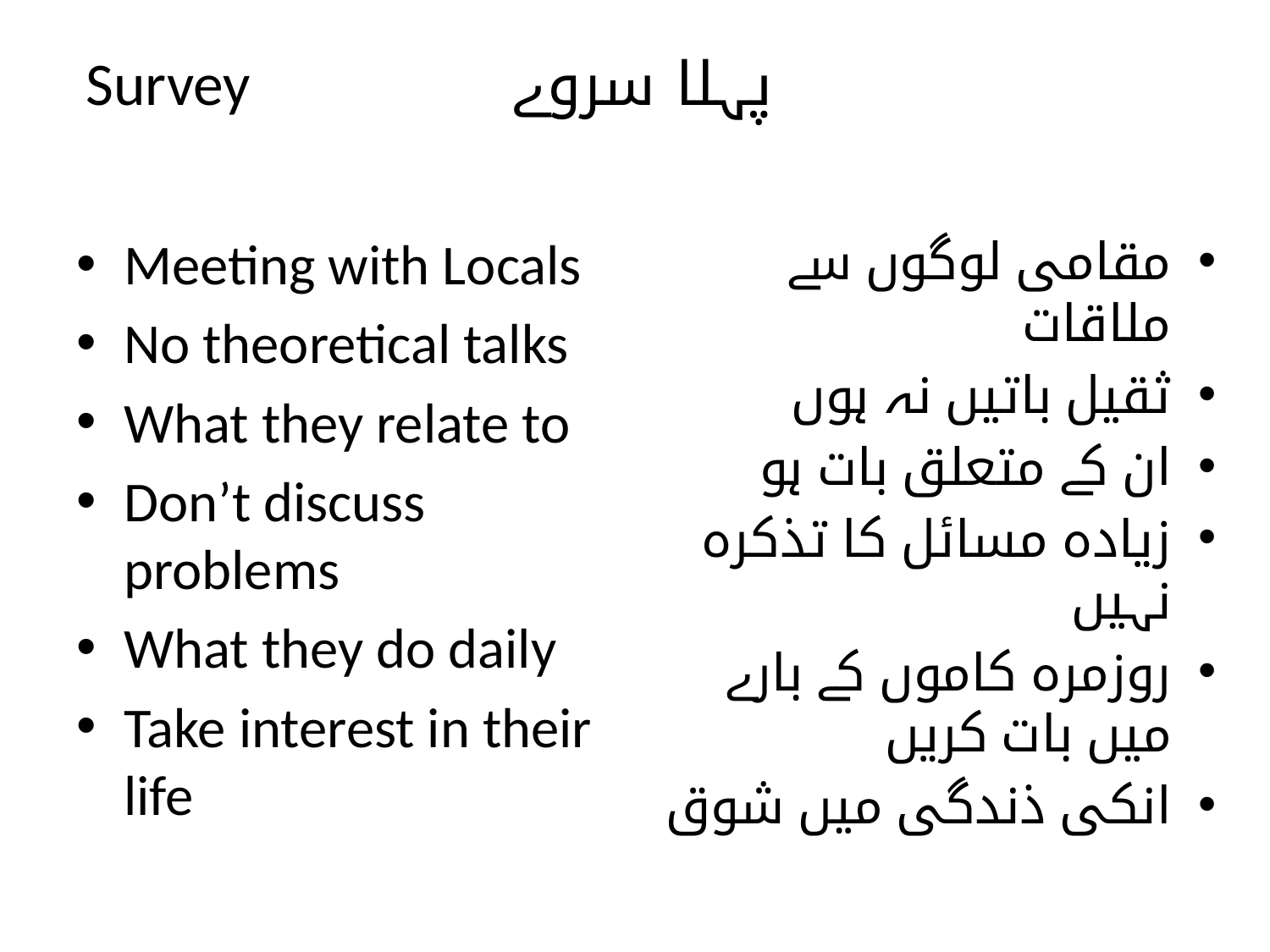

# Survey                   پہلا سروے
Meeting with Locals
No theoretical talks
What they relate to
Don’t discuss problems
What they do daily
Take interest in their life

مقامی لوگوں سے ملاقات
ثقیل باتیں نہ ہوں
ان کے متعلق بات ہو
زیادہ مسائل کا تذکرہ نہیں
روزمرہ کاموں کے بارے میں بات کریں
انکی ذندگی میں شوق